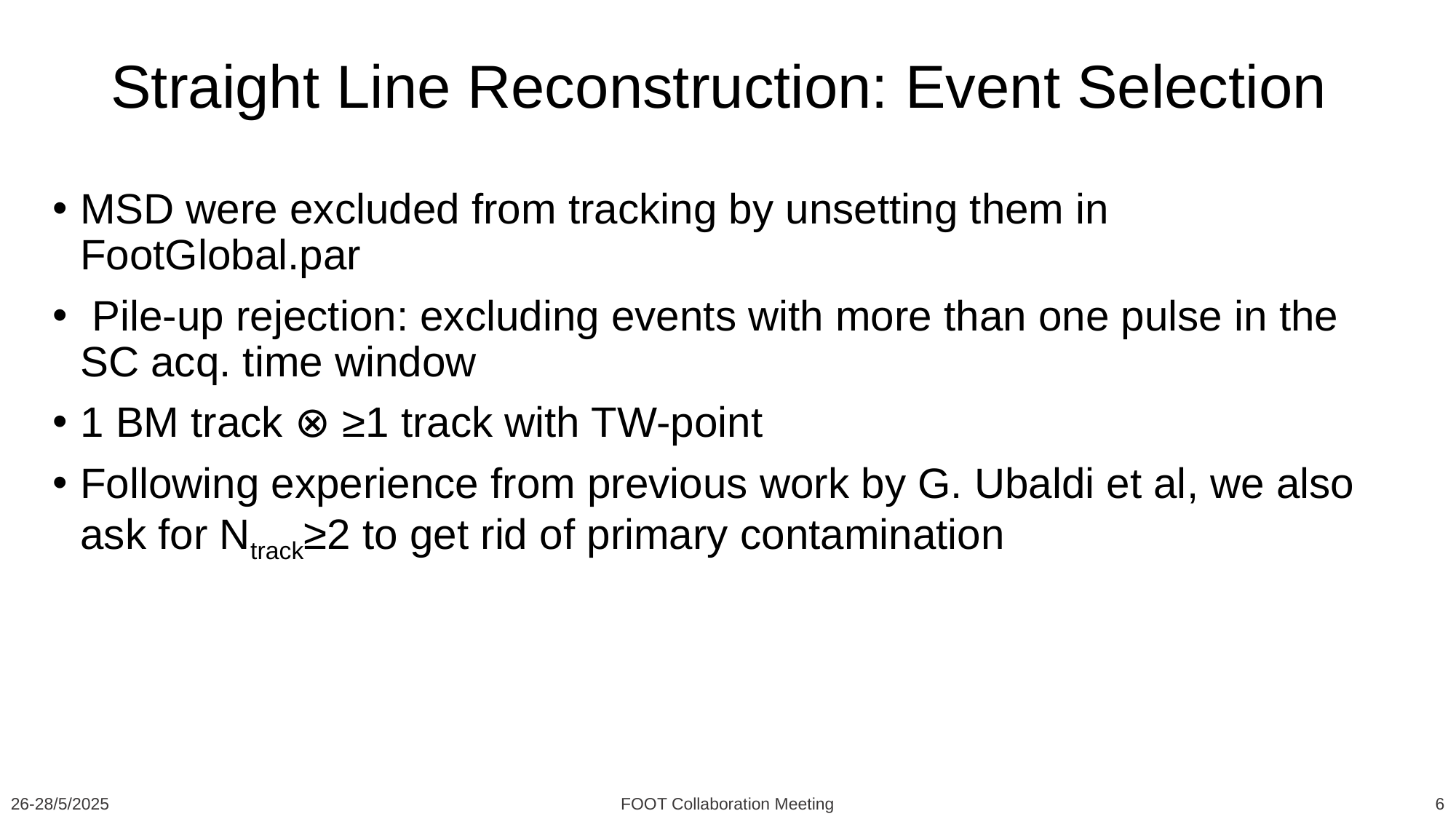

# Straight Line Reconstruction: Event Selection
MSD were excluded from tracking by unsetting them in FootGlobal.par
 Pile-up rejection: excluding events with more than one pulse in the SC acq. time window
1 BM track ⊗ ≥1 track with TW-point
Following experience from previous work by G. Ubaldi et al, we also ask for Ntrack≥2 to get rid of primary contamination
26-28/5/2025
6
FOOT Collaboration Meeting